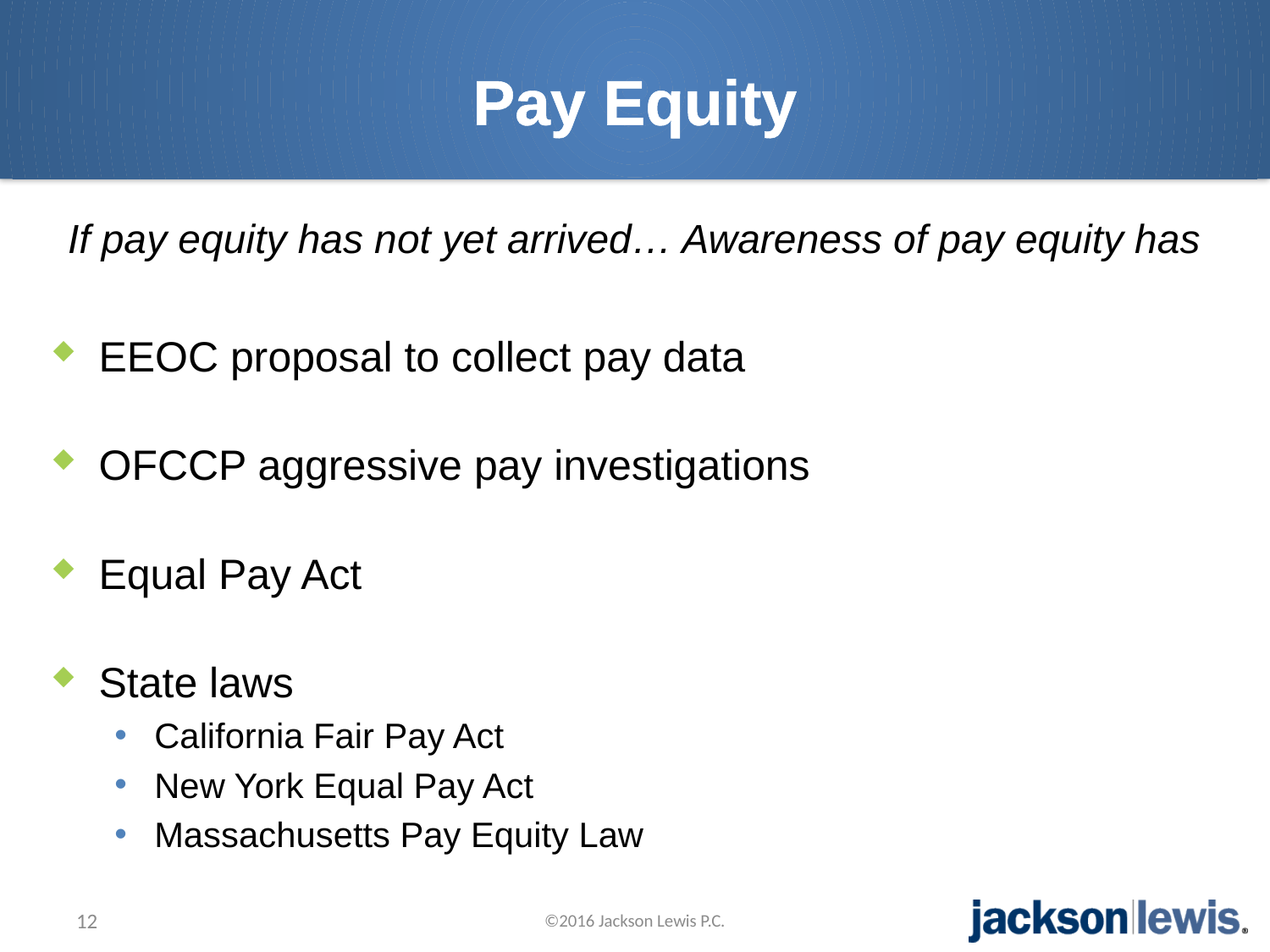

# Pay Equity
If pay equity has not yet arrived… Awareness of pay equity has

EEOC proposal to collect pay data

OFCCP aggressive pay investigations

Equal Pay Act

State laws
California Fair Pay Act
New York Equal Pay Act
Massachusetts Pay Equity Law
12
©2016 Jackson Lewis P.C.